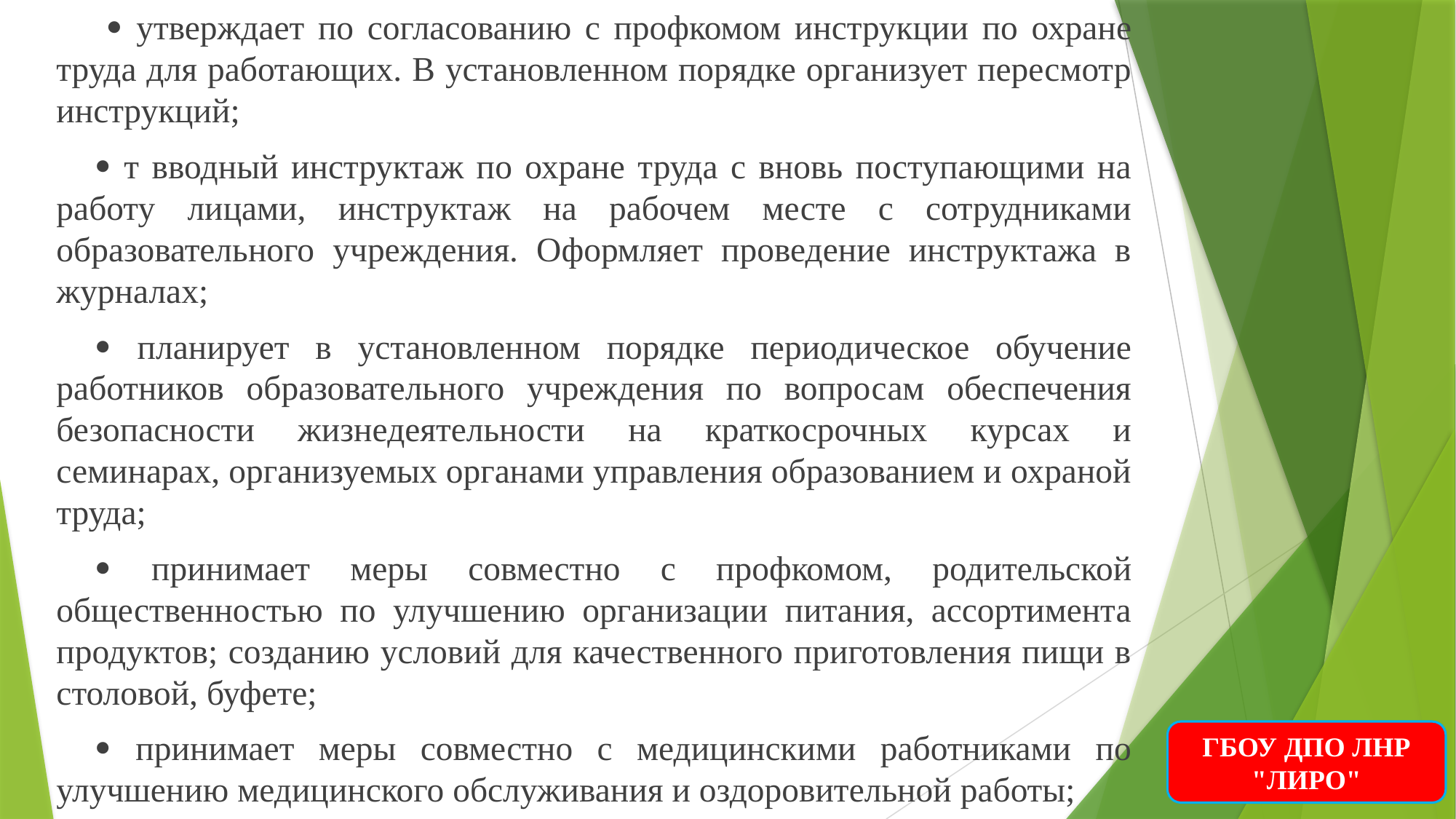

• утверждает по согласованию с профкомом инструкции по охране труда для работающих. В установленном порядке организует пересмотр инструкций;
• т вводный инструктаж по охране труда с вновь поступающими на работу лицами, инструктаж на рабочем месте с сотрудниками образовательного учреждения. Оформляет проведение инструктажа в журналах;
• планирует в установленном порядке периодическое обучение работников образовательного учреждения по вопросам обеспечения безопасности жизнедеятельности на краткосрочных курсах и семинарах, организуемых органами управления образованием и охраной труда;
• принимает меры совместно с профкомом, родительской общественностью по улучшению организации питания, ассортимента продуктов; созданию условий для качественного приготовления пищи в столовой, буфете;
• принимает меры совместно с медицинскими работниками по улучшению медицинского обслуживания и оздоровительной работы;
ГБОУ ДПО ЛНР "ЛИРО"